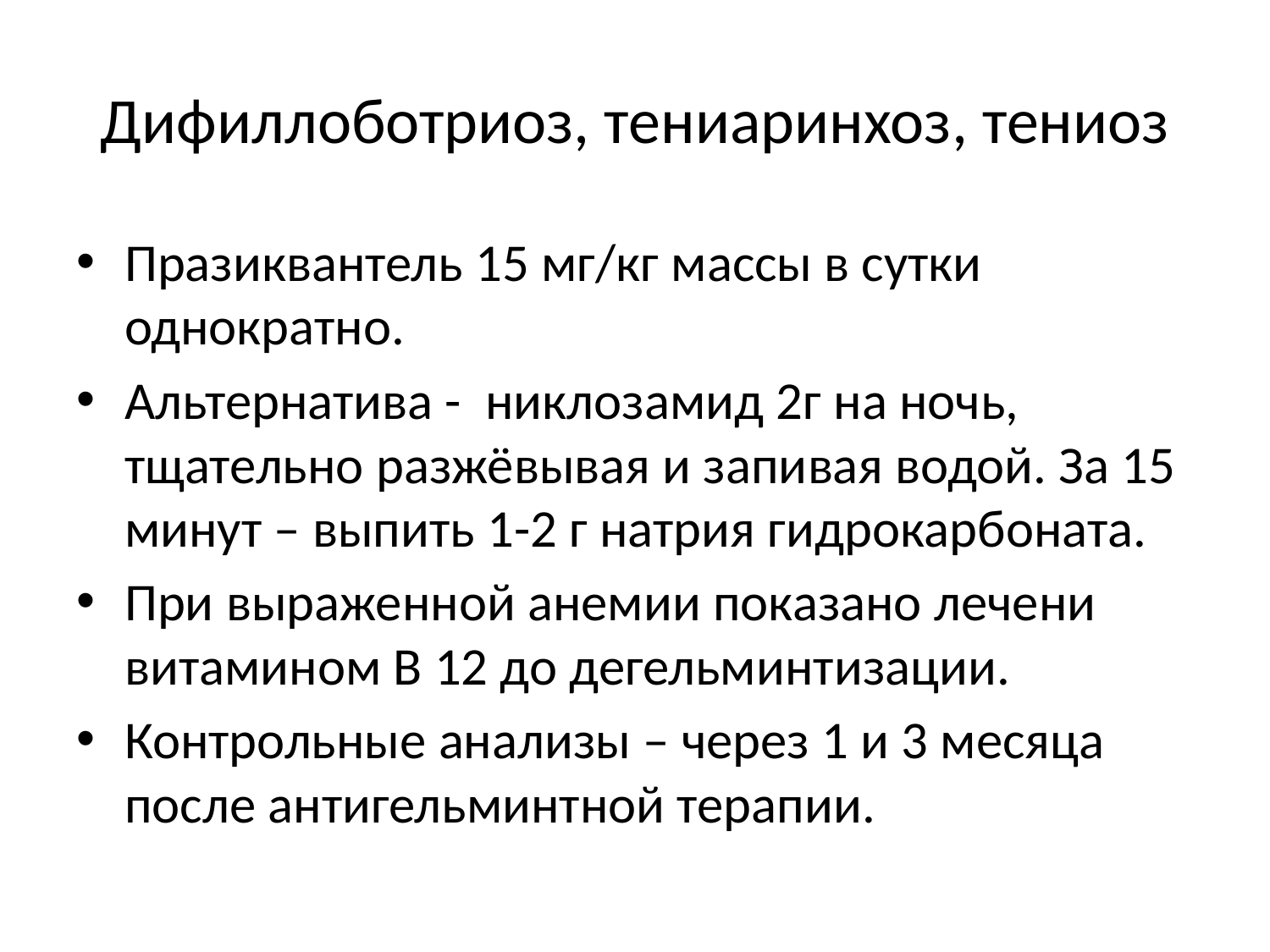

# Дифиллоботриоз, тениаринхоз, тениоз
Празиквантель 15 мг/кг массы в сутки однократно.
Альтернатива -  никлозамид 2г на ночь, тщательно разжёвывая и запивая водой. За 15 минут – выпить 1-2 г натрия гидрокарбоната.
При выраженной анемии показано лечени витамином В 12 до дегельминтизации.
Контрольные анализы – через 1 и 3 месяца после антигельминтной терапии.